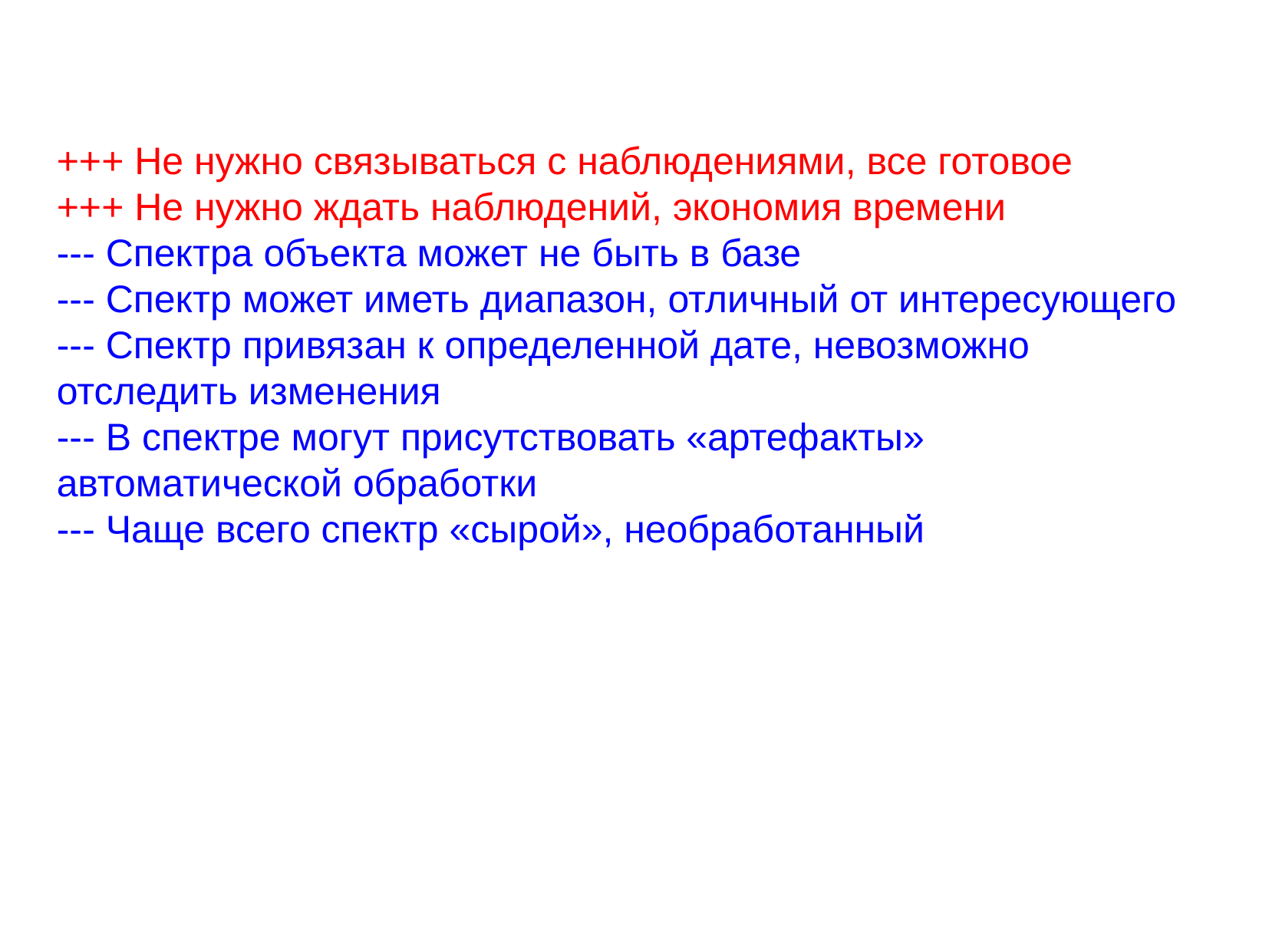

+++ Не нужно связываться с наблюдениями, все готовое
+++ Не нужно ждать наблюдений, экономия времени
--- Спектра объекта может не быть в базе
--- Спектр может иметь диапазон, отличный от интересующего
--- Спектр привязан к определенной дате, невозможно отследить изменения
--- В спектре могут присутствовать «артефакты» автоматической обработки
--- Чаще всего спектр «сырой», необработанный